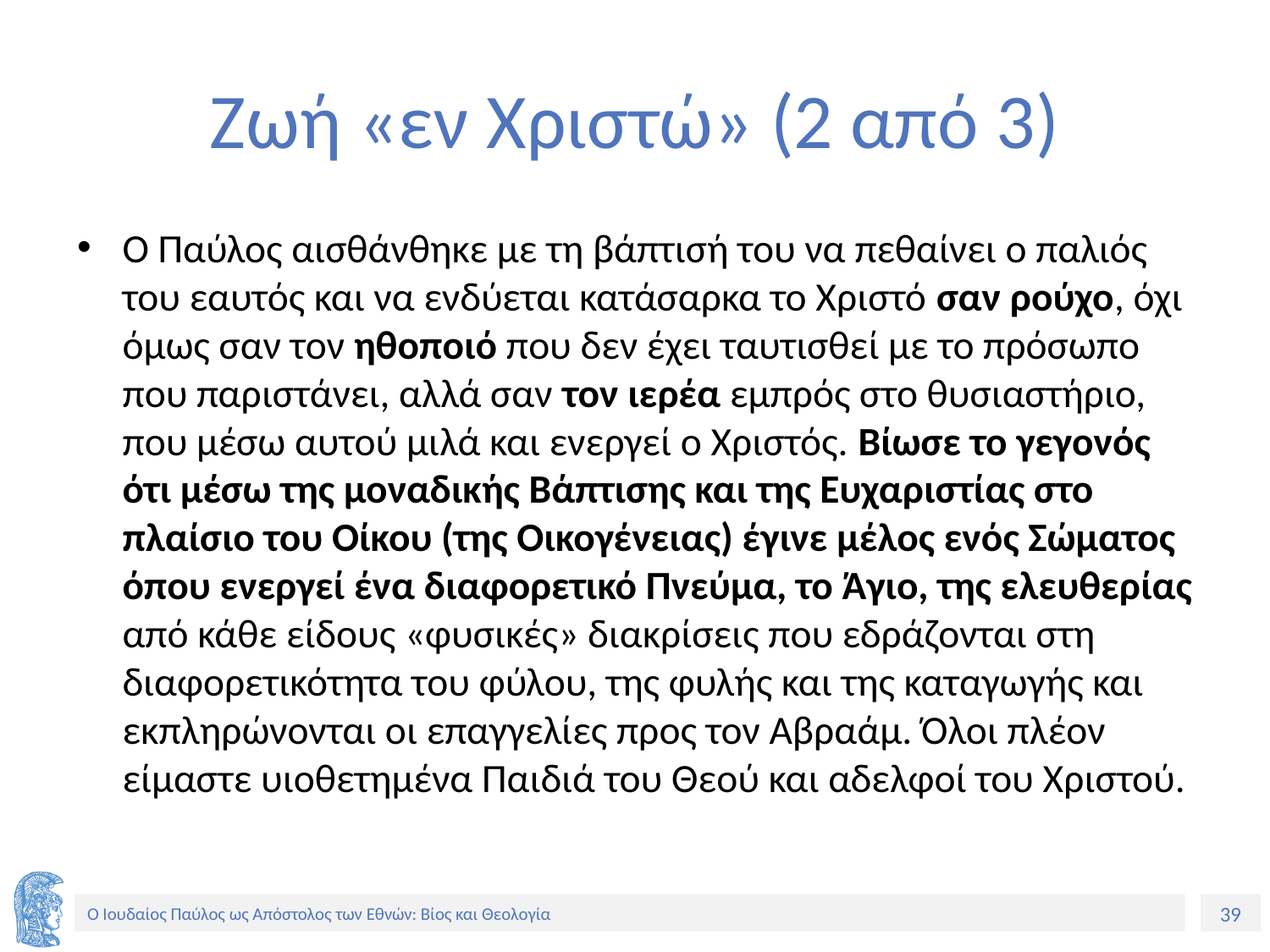

# Ζωή «εν Χριστώ» (2 από 3)
Ο Παύλος αισθάνθηκε με τη βάπτισή του να πεθαίνει ο παλιός του εαυτός και να ενδύεται κατάσαρκα το Χριστό σαν ρούχο, όχι όμως σαν τον ηθοποιό που δεν έχει ταυτισθεί με το πρόσωπο που παριστάνει, αλλά σαν τον ιερέα εμπρός στο θυσιαστήριο, που μέσω αυτού μιλά και ενεργεί ο Χριστός. Βίωσε το γεγονός ότι μέσω της μοναδικής Βάπτισης και της Ευχαριστίας στο πλαίσιο του Οίκου (της Οικογένειας) έγινε μέλος ενός Σώματος όπου ενεργεί ένα διαφορετικό Πνεύμα, το Άγιο, της ελευθερίας από κάθε είδους «φυσικές» διακρίσεις που εδράζονται στη διαφορετικότητα του φύλου, της φυλής και της καταγωγής και εκπληρώνονται οι επαγγελίες προς τον Αβραάμ. Όλοι πλέον είμαστε υιοθετημένα Παιδιά του Θεού και αδελφοί του Χριστού.